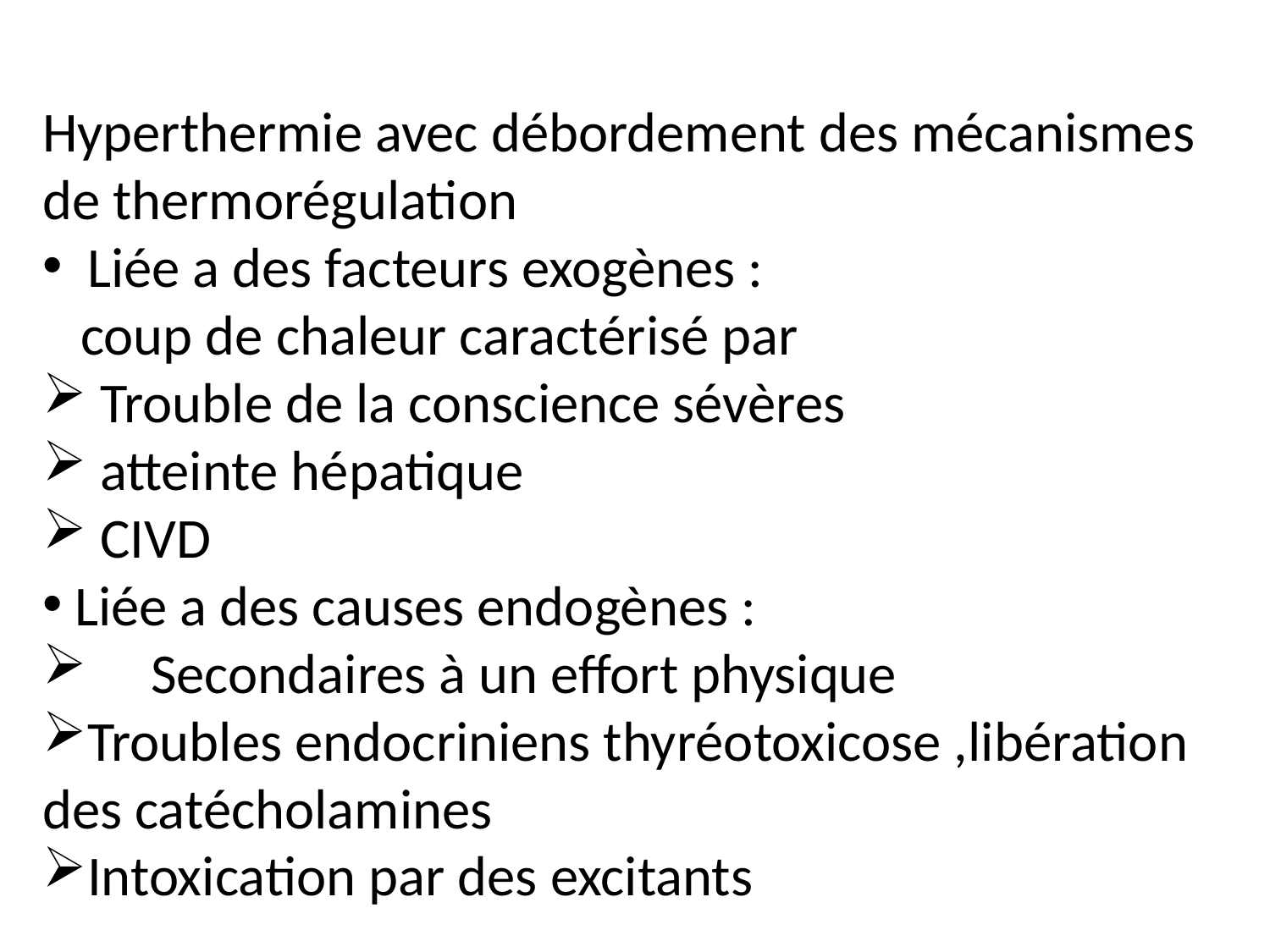

Hyperthermie avec débordement des mécanismes de thermorégulation
  Liée a des facteurs exogènes :
   coup de chaleur caractérisé par
 Trouble de la conscience sévères
 atteinte hépatique
 CIVD
 Liée a des causes endogènes :
     Secondaires à un effort physique
Troubles endocriniens thyréotoxicose ,libération des catécholamines
Intoxication par des excitants